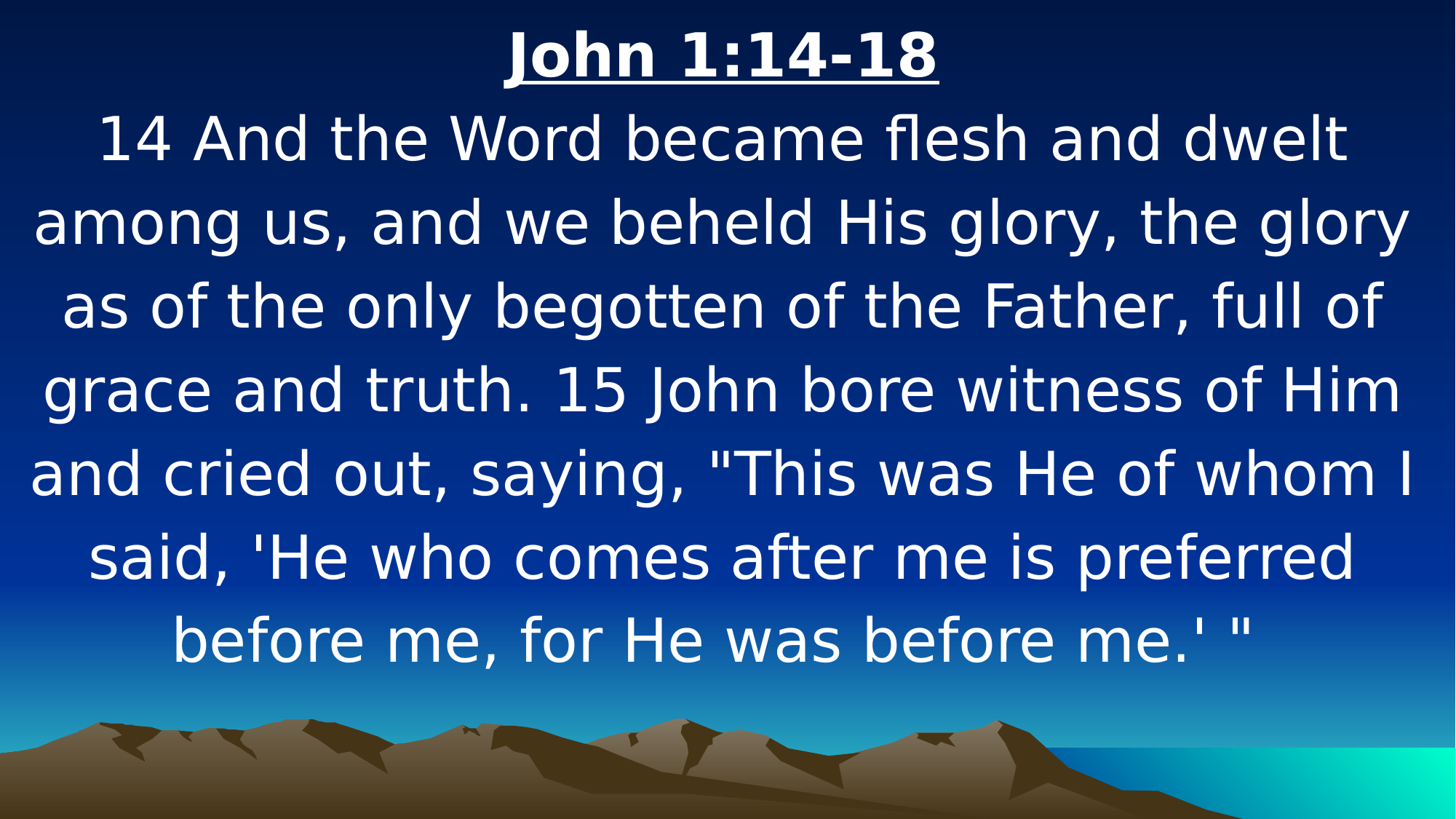

John 1:14-18
14 And the Word became flesh and dwelt among us, and we beheld His glory, the glory as of the only begotten of the Father, full of grace and truth. 15 John bore witness of Him and cried out, saying, "This was He of whom I said, 'He who comes after me is preferred before me, for He was before me.' "